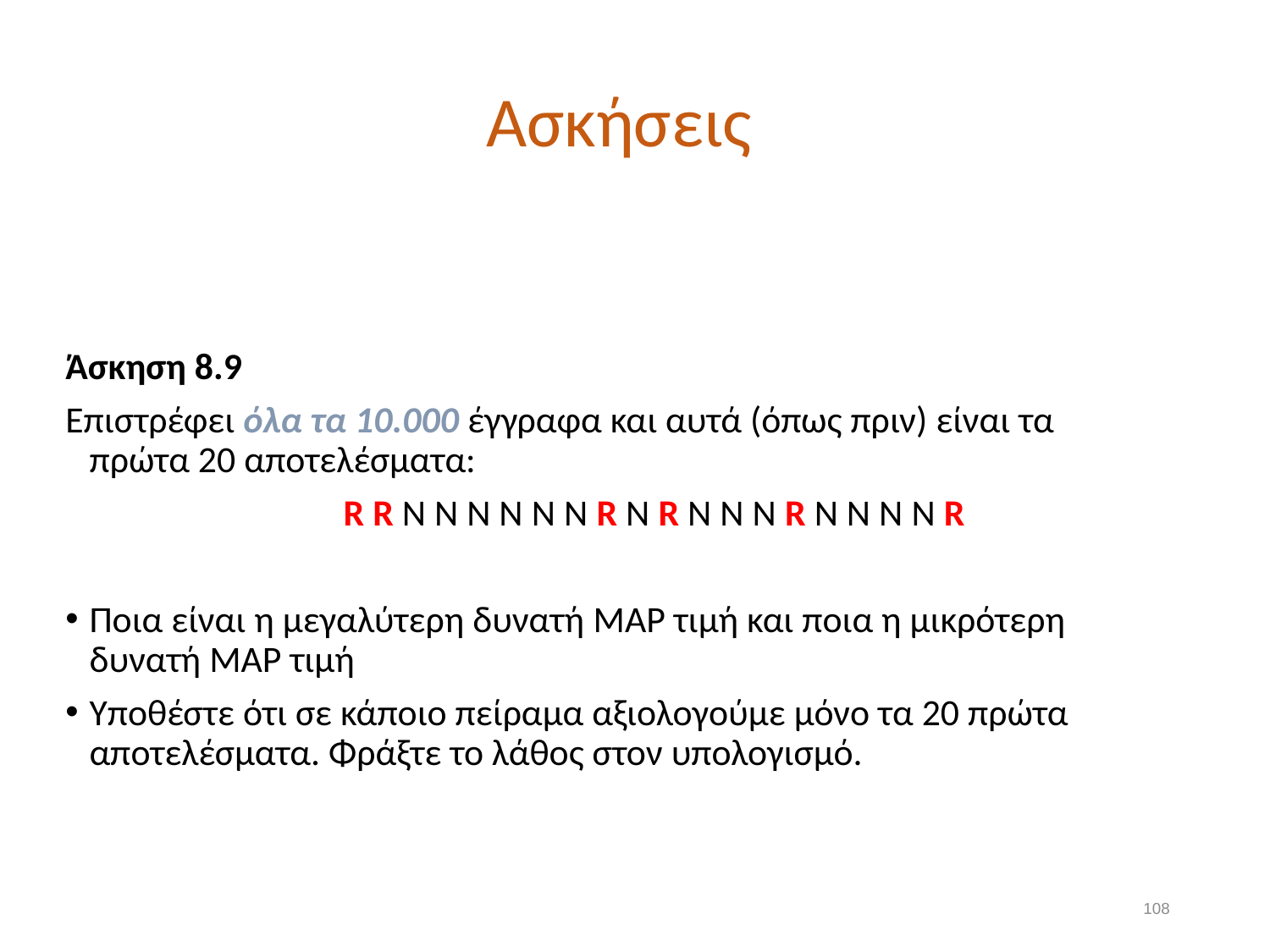

Ασκήσεις
Άσκηση 8.9
Επιστρέφει όλα τα 10.000 έγγραφα και αυτά (όπως πριν) είναι τα πρώτα 20 αποτελέσματα:
			R R N N N N N N R N R N N N R N N N N R

Ποια είναι η μεγαλύτερη δυνατή MAP τιμή και ποια η μικρότερη δυνατή MAP τιμή
Υποθέστε ότι σε κάποιο πείραμα αξιολογούμε μόνο τα 20 πρώτα αποτελέσματα. Φράξτε το λάθος στον υπολογισμό.
108